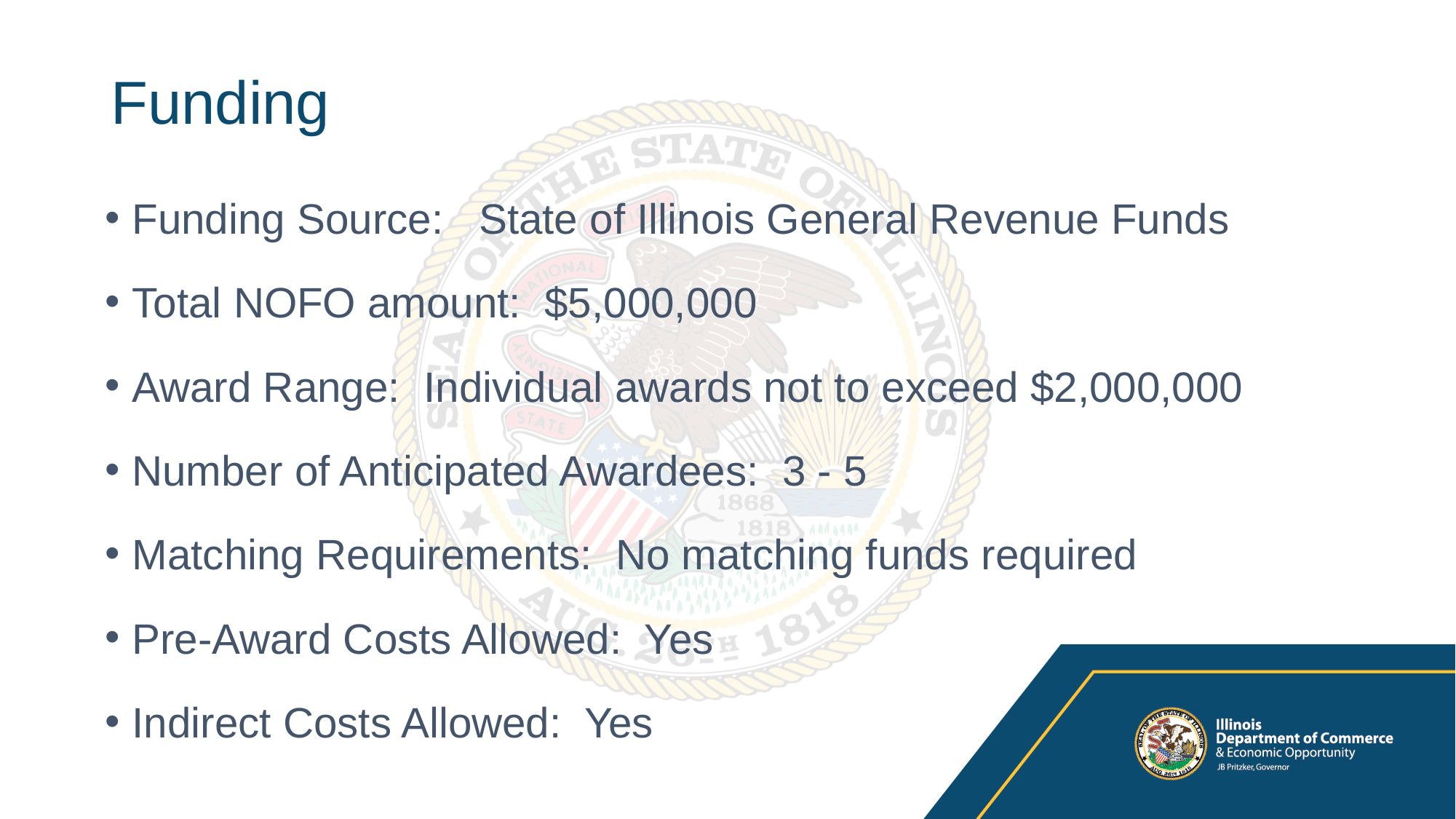

# Funding
Funding Source:   State of Illinois General Revenue Funds
Total NOFO amount:  $5,000,000
Award Range:  Individual awards not to exceed $2,000,000
Number of Anticipated Awardees:  3 - 5
Matching Requirements:  No matching funds required
Pre-Award Costs Allowed:  Yes
Indirect Costs Allowed:  Yes